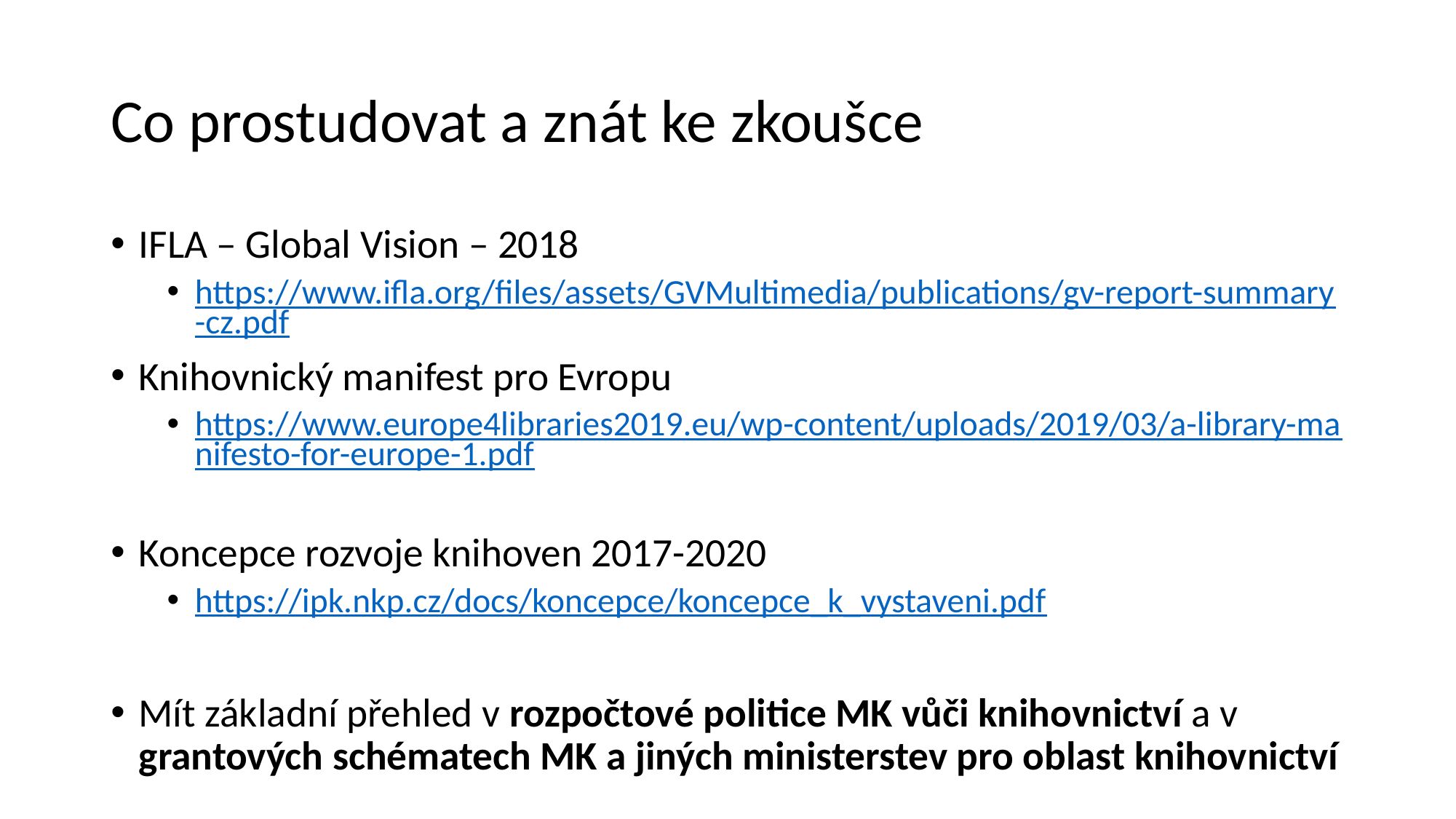

# Co prostudovat a znát ke zkoušce
IFLA – Global Vision – 2018
https://www.ifla.org/files/assets/GVMultimedia/publications/gv-report-summary-cz.pdf
Knihovnický manifest pro Evropu
https://www.europe4libraries2019.eu/wp-content/uploads/2019/03/a-library-manifesto-for-europe-1.pdf

Koncepce rozvoje knihoven 2017-2020
https://ipk.nkp.cz/docs/koncepce/koncepce_k_vystaveni.pdf

Mít základní přehled v rozpočtové politice MK vůči knihovnictví a v grantových schématech MK a jiných ministerstev pro oblast knihovnictví